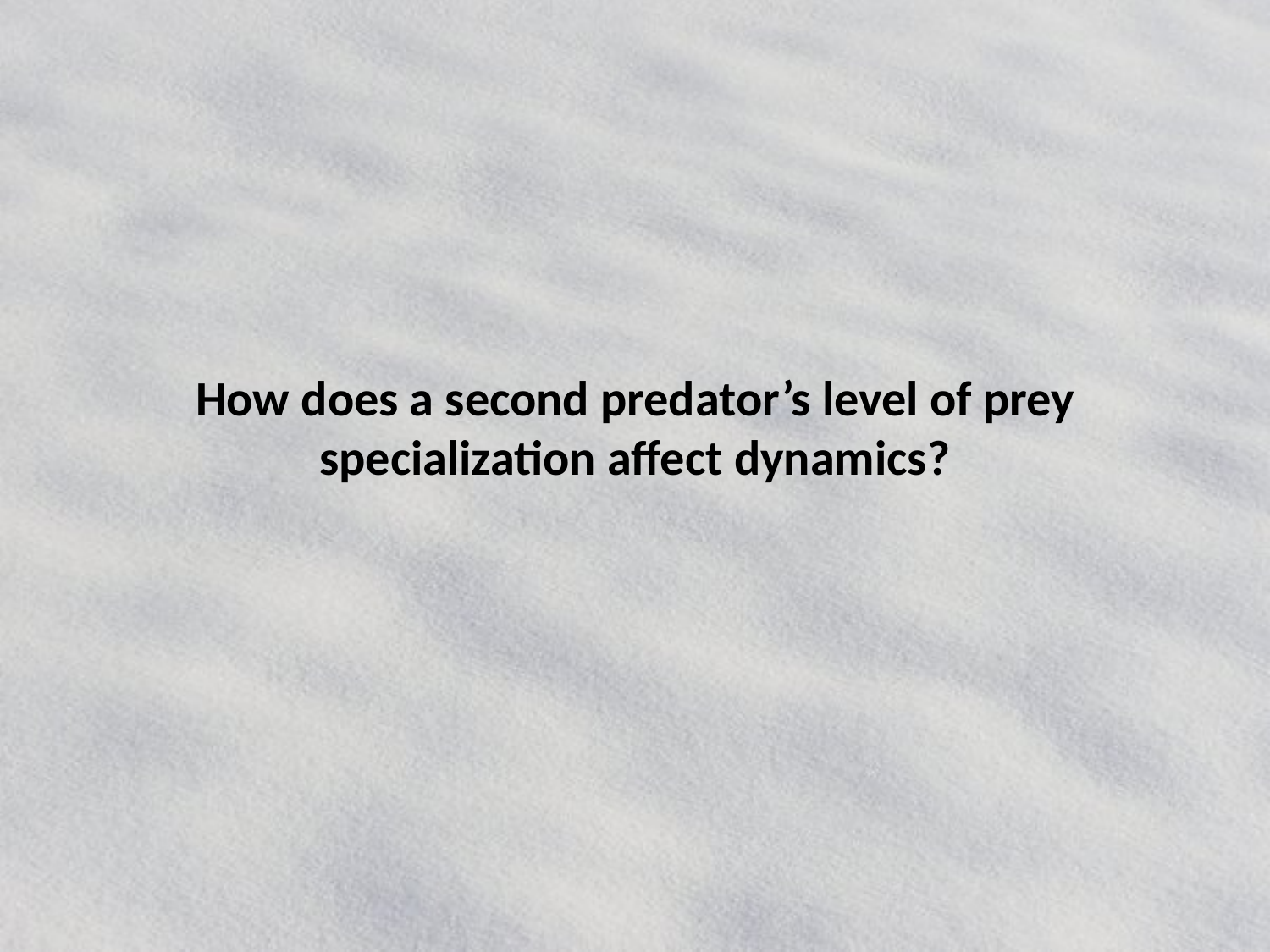

How does a second predator’s level of prey specialization affect dynamics?